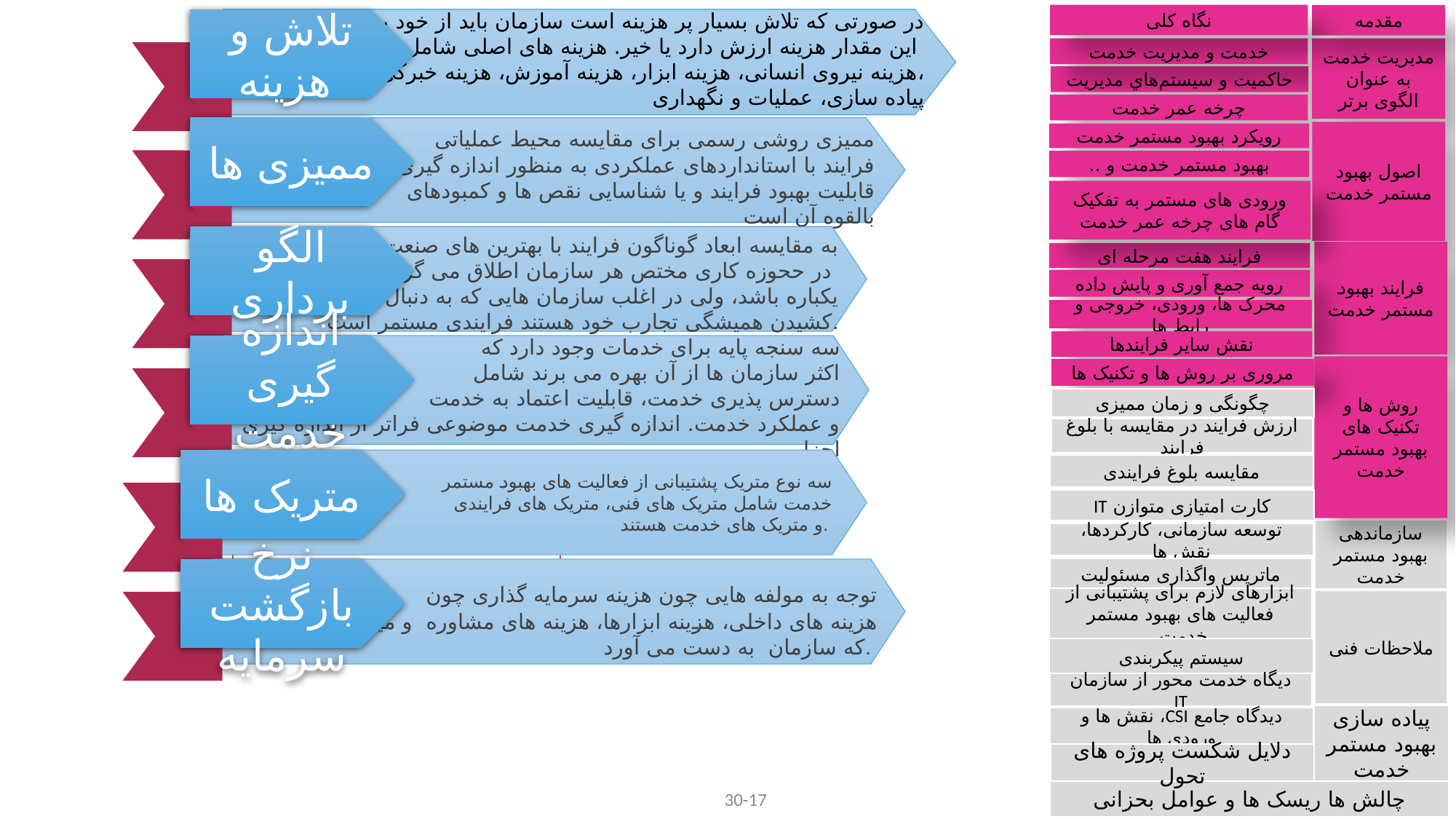

نگاه کلی
مقدمه

در صورتی که تلاش بسیار پر هزینه است سازمان باید از خود بپرسد که
 این مقدار هزینه ارزش دارد یا خیر. هزینه های اصلی شامل
هزینه نیروی انسانی، هزینه ابزار، هزینه آموزش، هزینه خبرگی،
 پیاده سازی، عملیات و نگهداری

تلاش و هزینه

خدمت و مدیریت خدمت
مديريت خدمت به عنوان الگوی برتر
حاكميت و سيستم‌هاي مديريت
چرخه عمر خدمت
ممیزی ها

 ممیزی روشی رسمی برای مقایسه محیط عملیاتی
 فرایند با استانداردهای عملکردی به منظور اندازه گیری
 قابلیت بهبود فرایند و یا شناسایی نقص ها و کمبودهای
 بالقوه آن است

اصول بهبود مستمر خدمت
رویکرد بهبود مستمر خدمت
بهبود مستمر خدمت و ..
ورودی های مستمر به تفکیک گام های چرخه عمر خدمت
الگو برداری

به مقایسه ابعاد گوناگون فرایند با بهترین های صنعت
 در ححوزه کاری مختص هر سازمان اطلاق می گردد. می تواند
یکباره باشد، ولی در اغلب سازمان هایی که به دنبال چالش
 کشیدن همیشگی تجارب خود هستند فرایندی مستمر است.

فرایند بهبود مستمر خدمت
فرایند هفت مرحله ای
رویه جمع آوری و پایش داده
محرک ها، ورودی، خروجی و رابط‌ ها
نقش سایر فرایندها
اندازه گیری خدمت

سه سنجه پایه برای خدمات وجود دارد که
 اکثر سازمان ها از آن بهره می برند شامل
  دسترس پذیری خدمت، قابلیت اعتماد به خدمت
 و عملکرد خدمت. اندازه گیری خدمت موضوعی فراتر از اندازه گیری اجزا

روش ها و تکنیک های بهبود مستمر خدمت
مروری بر روش ها و تکنیک ها
چگونگی و زمان ممیزی
ارزش فرایند در مقایسه با بلوغ فرایند
متریک ها

سه نوع متریک پشتیبانی از فعالیت های بهبود مستمر
خدمت شامل متریک های فنی، متریک های فرایندی
و متریک های خدمت هستند.
مقایسه بلوغ فرایندی
کارت امتیازی متوازن IT
17
سازماندهی بهبود مستمر خدمت
توسعه سازمانی، کارکردها، نقش ها
ماتریس واگذاری مسئولیت
نرخ بازگشت سرمایه

                            توجه به مولفه هایی چون هزینه سرمایه گذاری چون هزینه های داخلی، هزینه ابزارها، هزینه های مشاوره  و میزان بازگشتی
 که سازمان  به دست می آورد.

ابزارهای لازم برای پشتیبانی از فعالیت های بهبود مستمر خدمت
ملاحظات فنی
- 48
سیستم پیکربندی
دیگاه خدمت محور از سازمان IT
پیاده سازی بهبود مستمر خدمت

دیدگاه جامع CSI، نقش ها و ورودی ها

دلایل شکست پروژه های تحول

30-17
چالش ها ریسک ها و عوامل بحزانی